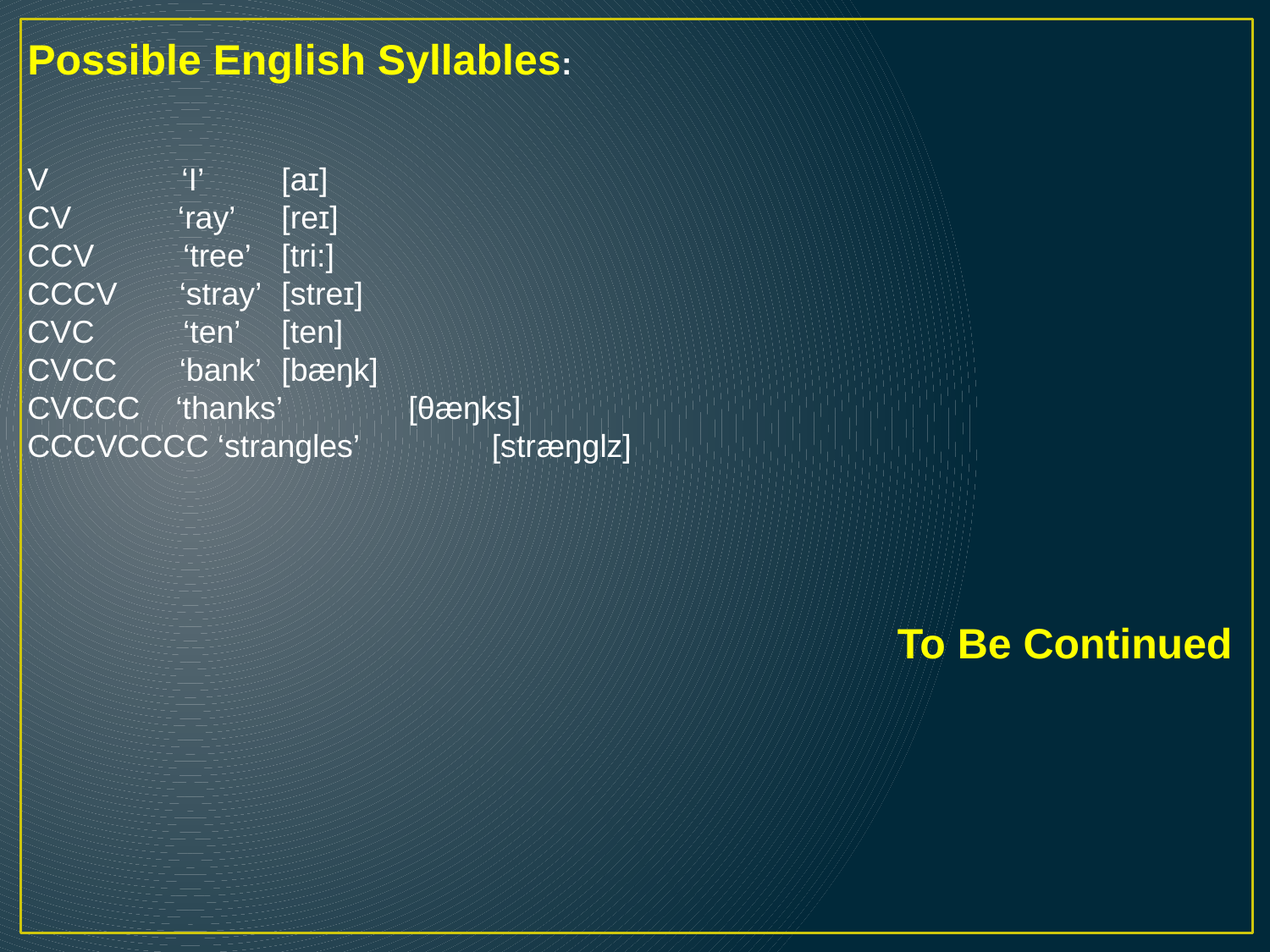

Possible English Syllables:

V               ‘I’	[aɪ]
CV            ‘ray’	[reɪ]
CCV          ‘tree’	[tri:]
CCCV       ‘stray’ 	[streɪ]
CVC          ‘ten’	[ten]
CVCC       ‘bank’	[bæŋk]
CVCCC    ‘thanks’ 	[θæŋks]
CCCVCCCC ‘strangles’               [stræŋglz]

To Be Continued